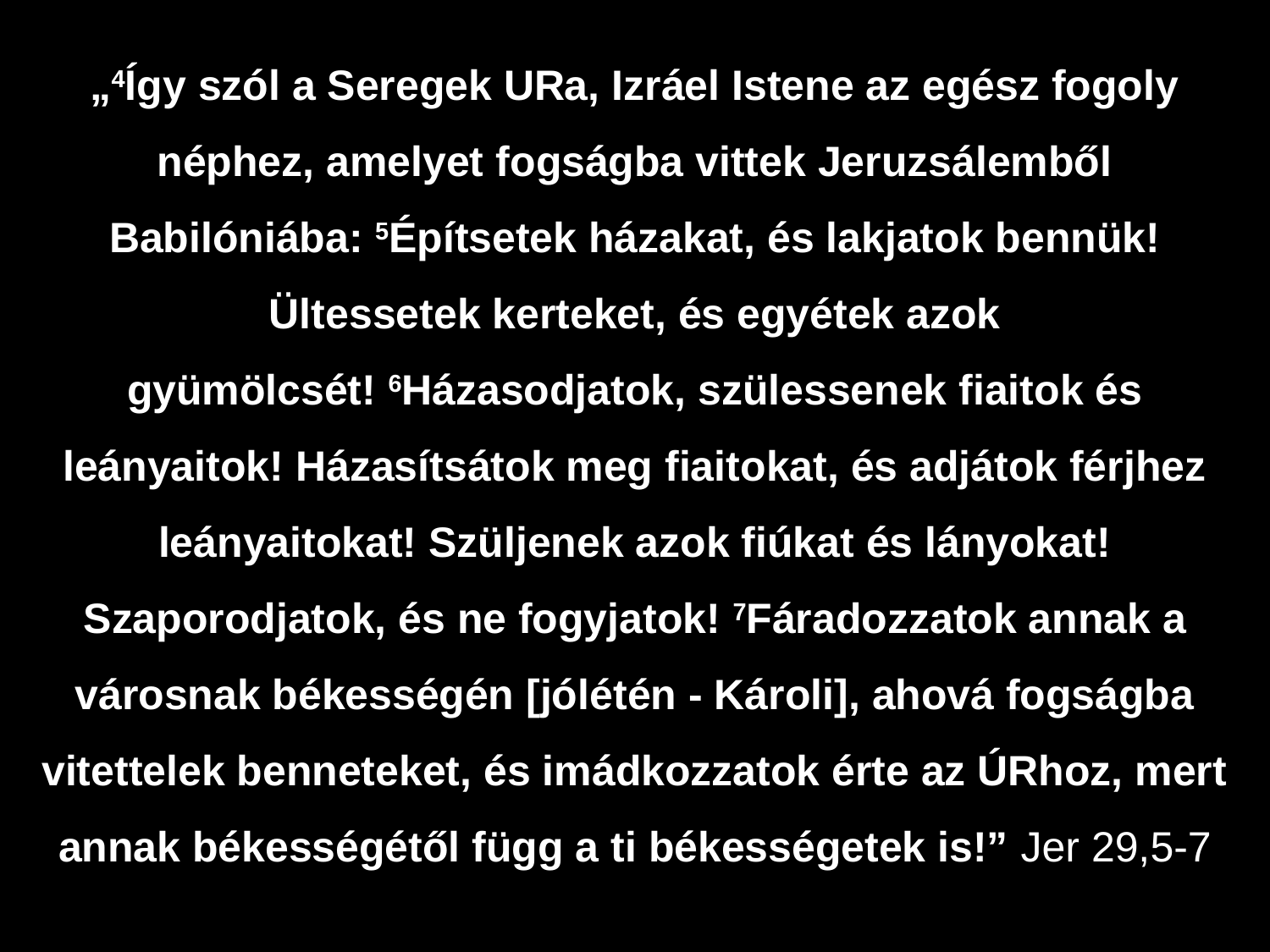

„4Így szól a Seregek URa, Izráel Istene az egész fogoly néphez, amelyet fogságba vittek Jeruzsálemből Babilóniába: 5Építsetek házakat, és lakjatok bennük! Ültessetek kerteket, és egyétek azok gyümölcsét! 6Házasodjatok, szülessenek fiaitok és leányaitok! Házasítsátok meg fiaitokat, és adjátok férjhez leányaitokat! Szüljenek azok fiúkat és lányokat! Szaporodjatok, és ne fogyjatok! 7Fáradozzatok annak a városnak békességén [jólétén - Károli], ahová fogságba vitettelek benneteket, és imádkozzatok érte az ÚRhoz, mert annak békességétől függ a ti békességetek is!” Jer 29,5-7